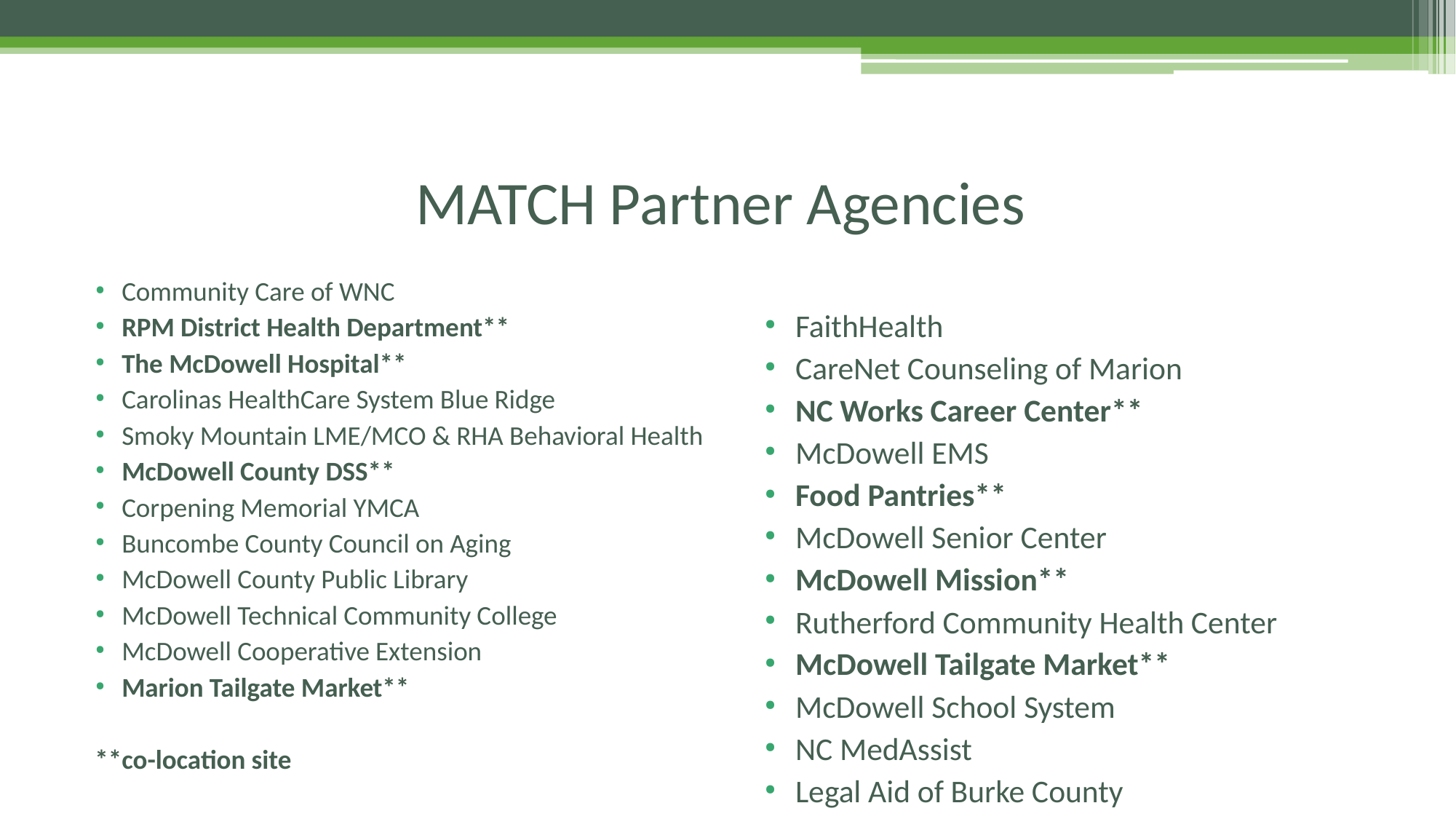

# MATCH Partner Agencies
Community Care of WNC
RPM District Health Department**
The McDowell Hospital**
Carolinas HealthCare System Blue Ridge
Smoky Mountain LME/MCO & RHA Behavioral Health
McDowell County DSS**
Corpening Memorial YMCA
Buncombe County Council on Aging
McDowell County Public Library
McDowell Technical Community College
McDowell Cooperative Extension
Marion Tailgate Market**

**co-location site
FaithHealth
CareNet Counseling of Marion
NC Works Career Center**
McDowell EMS
Food Pantries**
McDowell Senior Center
McDowell Mission**
Rutherford Community Health Center
McDowell Tailgate Market**
McDowell School System
NC MedAssist
Legal Aid of Burke County